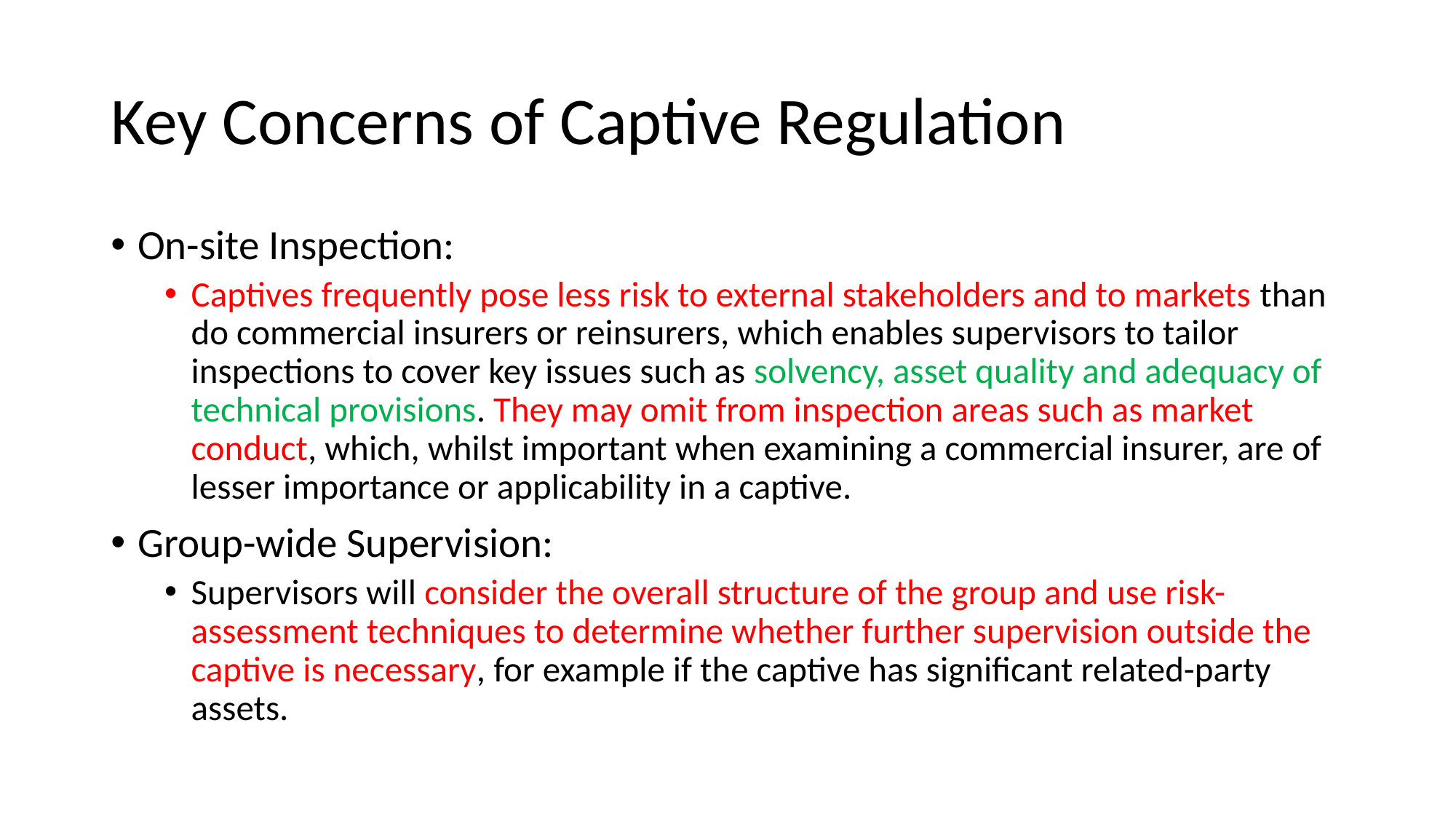

# Key Concerns of Captive Regulation
On-site Inspection:
Captives frequently pose less risk to external stakeholders and to markets than do commercial insurers or reinsurers, which enables supervisors to tailor inspections to cover key issues such as solvency, asset quality and adequacy of technical provisions. They may omit from inspection areas such as market conduct, which, whilst important when examining a commercial insurer, are of lesser importance or applicability in a captive.
Group-wide Supervision:
Supervisors will consider the overall structure of the group and use risk-assessment techniques to determine whether further supervision outside the captive is necessary, for example if the captive has significant related-party assets.